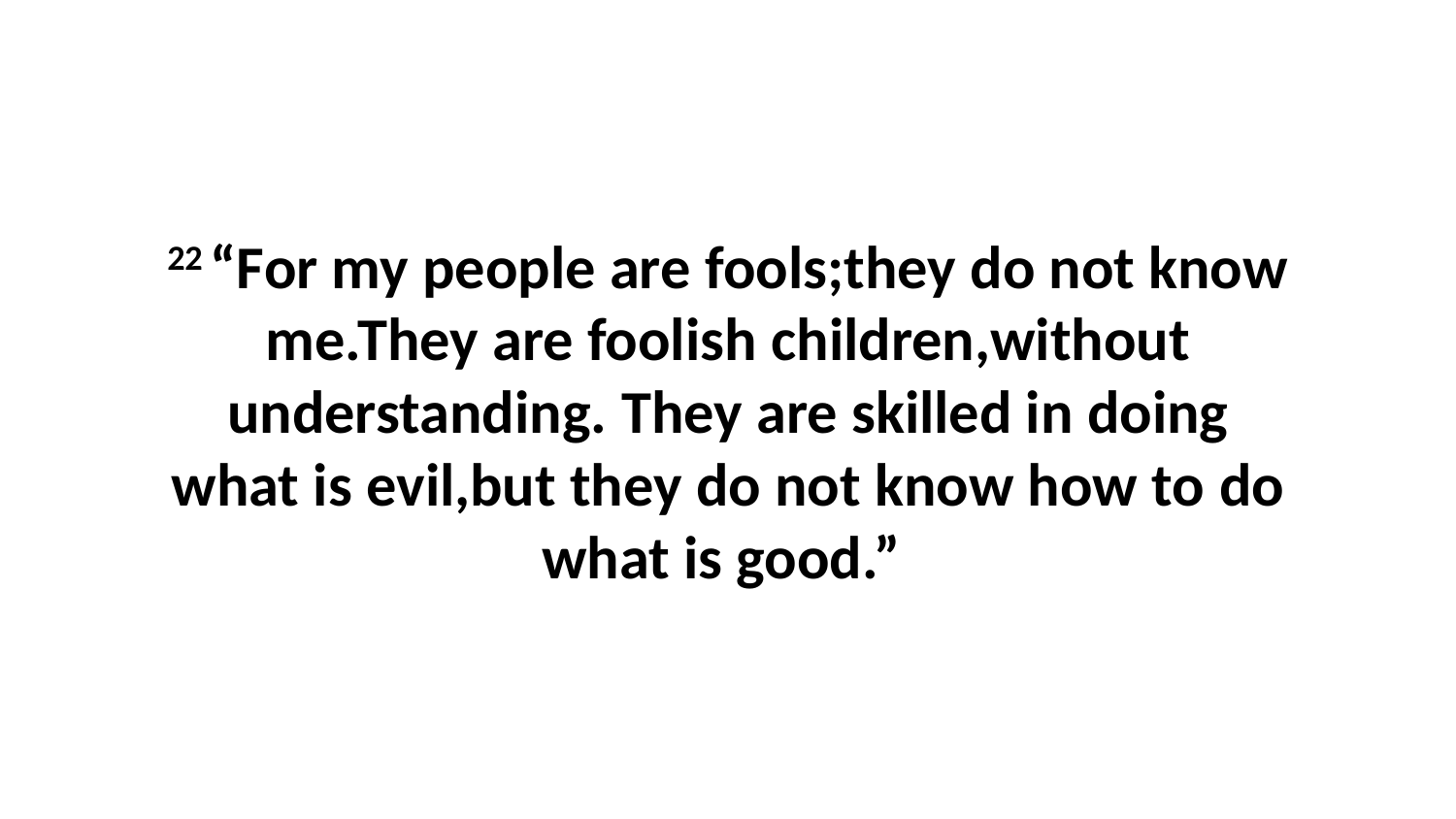

22 “For my people are fools;they do not know me.They are foolish children,without understanding. They are skilled in doing what is evil,but they do not know how to do what is good.”